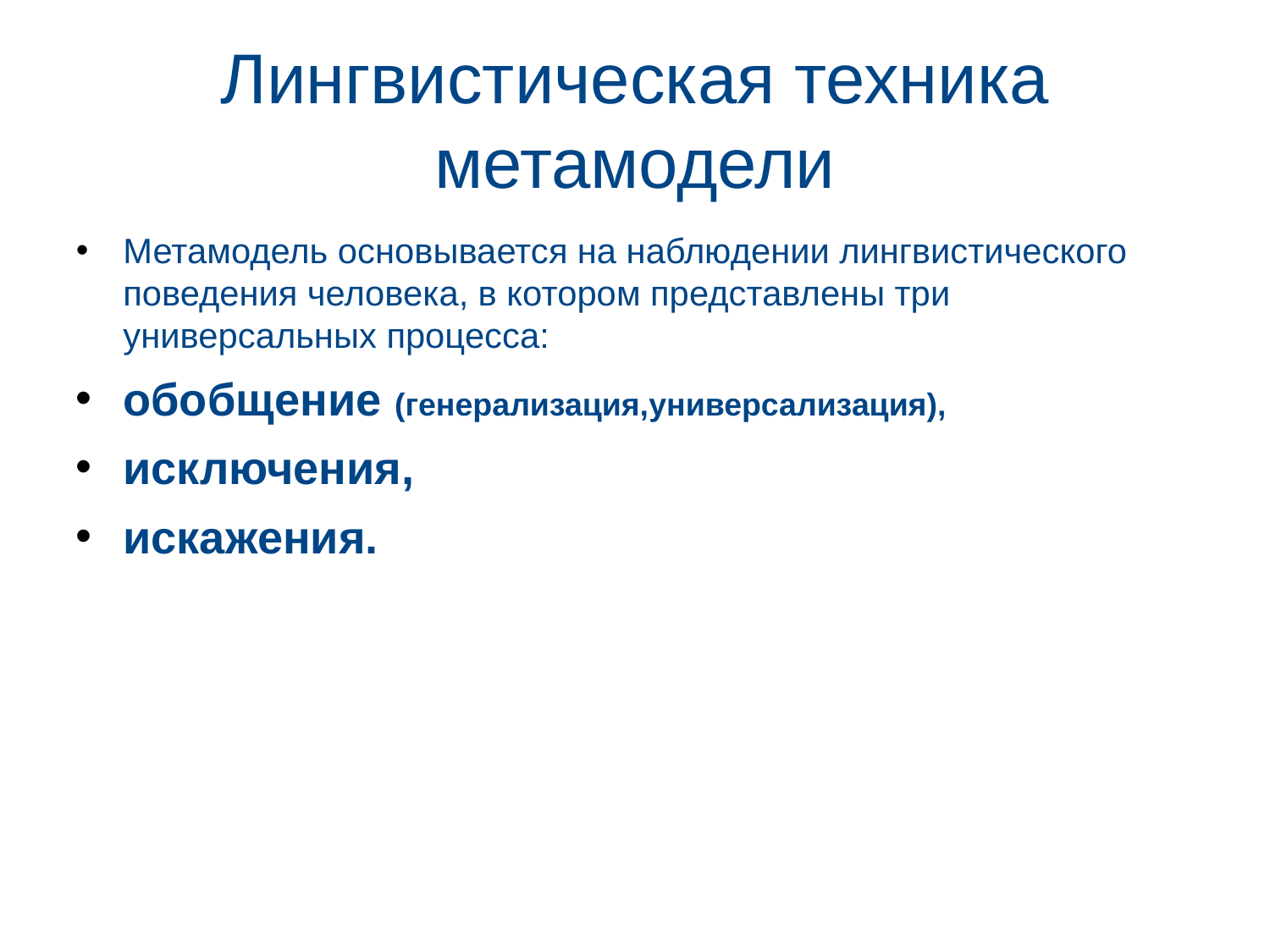

# Лингвистическая техника метамодели
Метамодель основывается на наблюдении лингвистического поведения человека, в котором представлены три универсальных процесса:
обобщение (генерализация,универсализация),
исключения,
искажения.